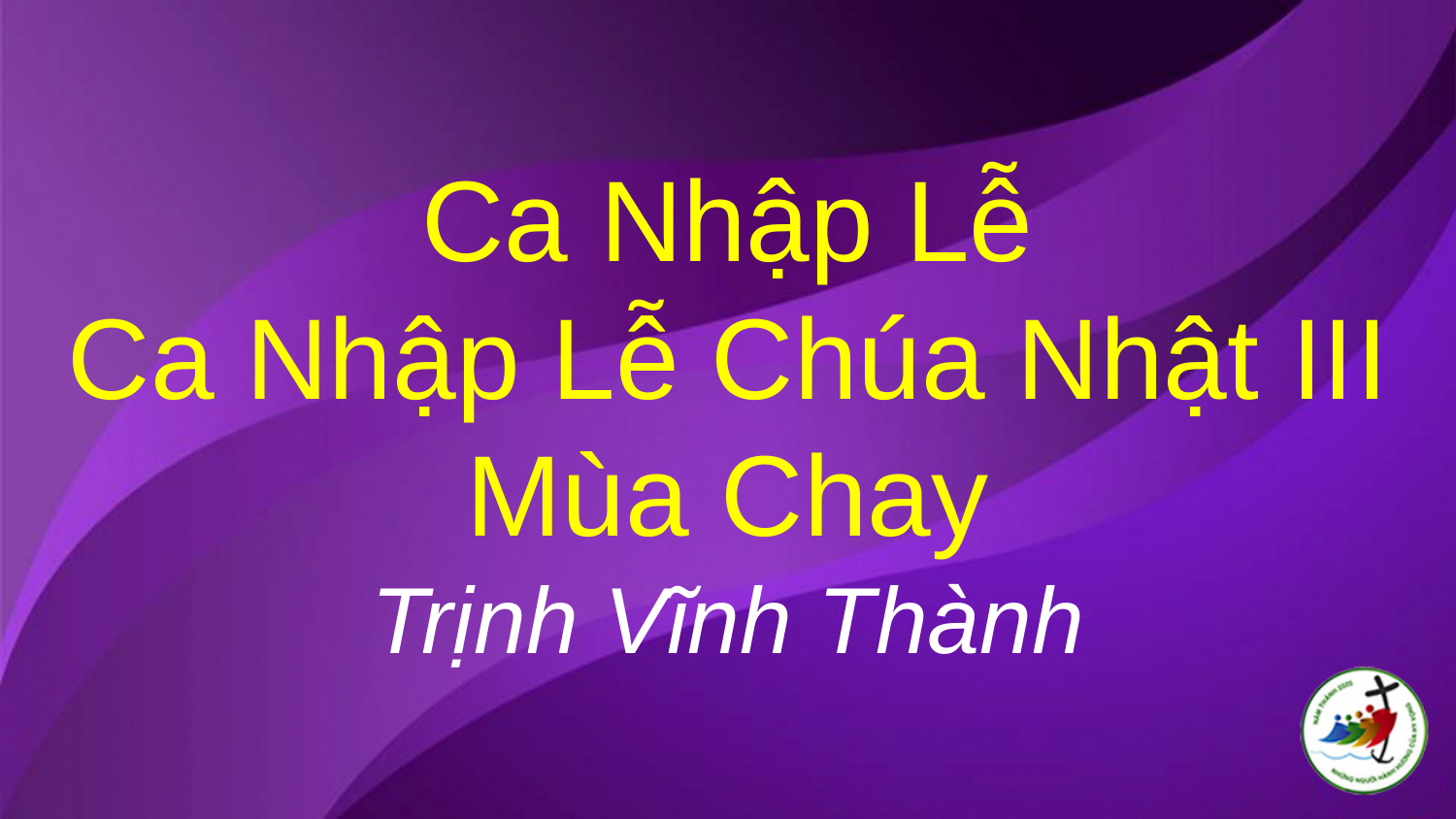

# Ca Nhập Lễ Ca Nhập Lễ Chúa Nhật III Mùa Chay Trịnh Vĩnh Thành